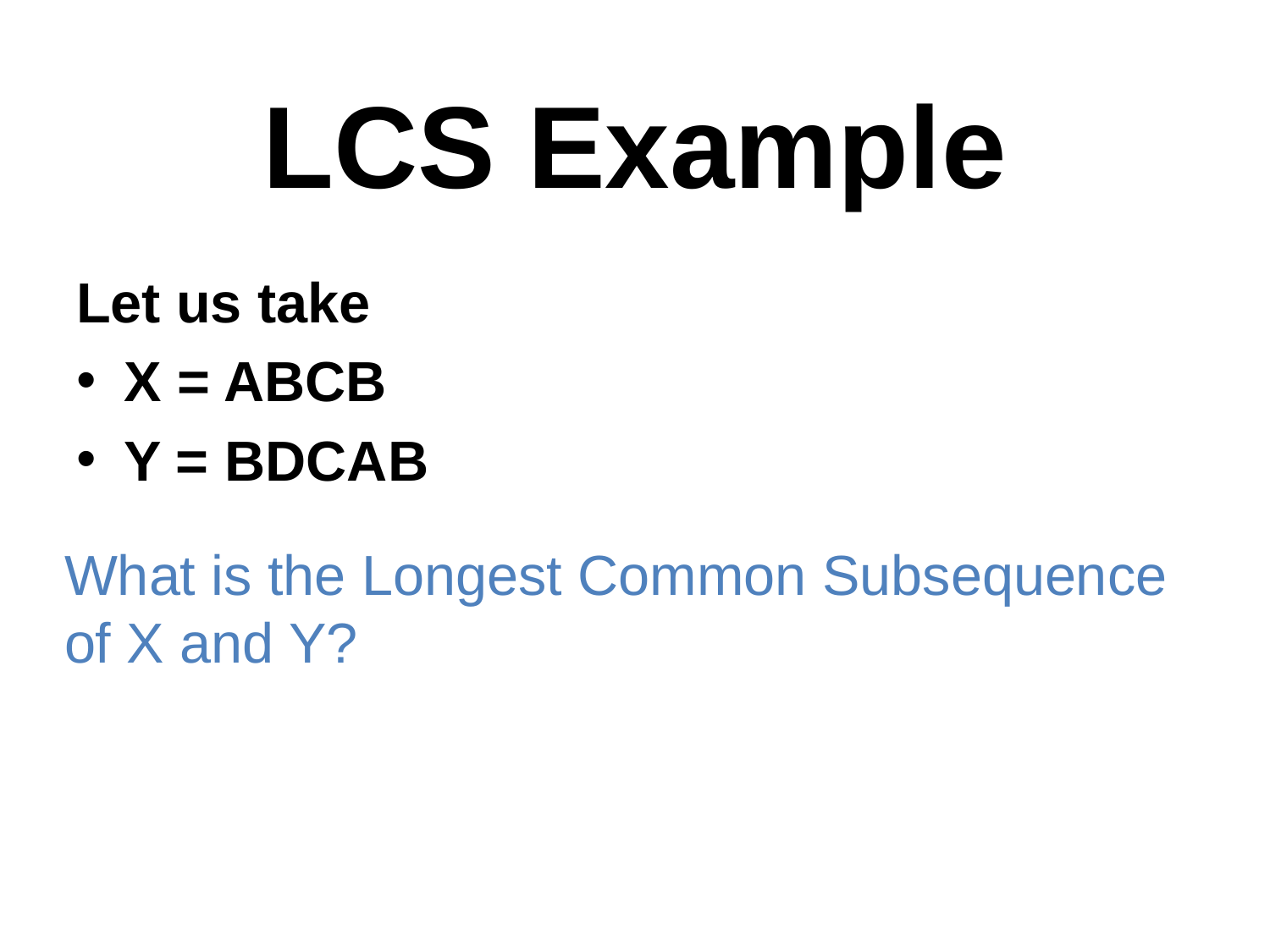

# LCS Example
Let us take
X = ABCB
Y = BDCAB
What is the Longest Common Subsequence
of X and Y?